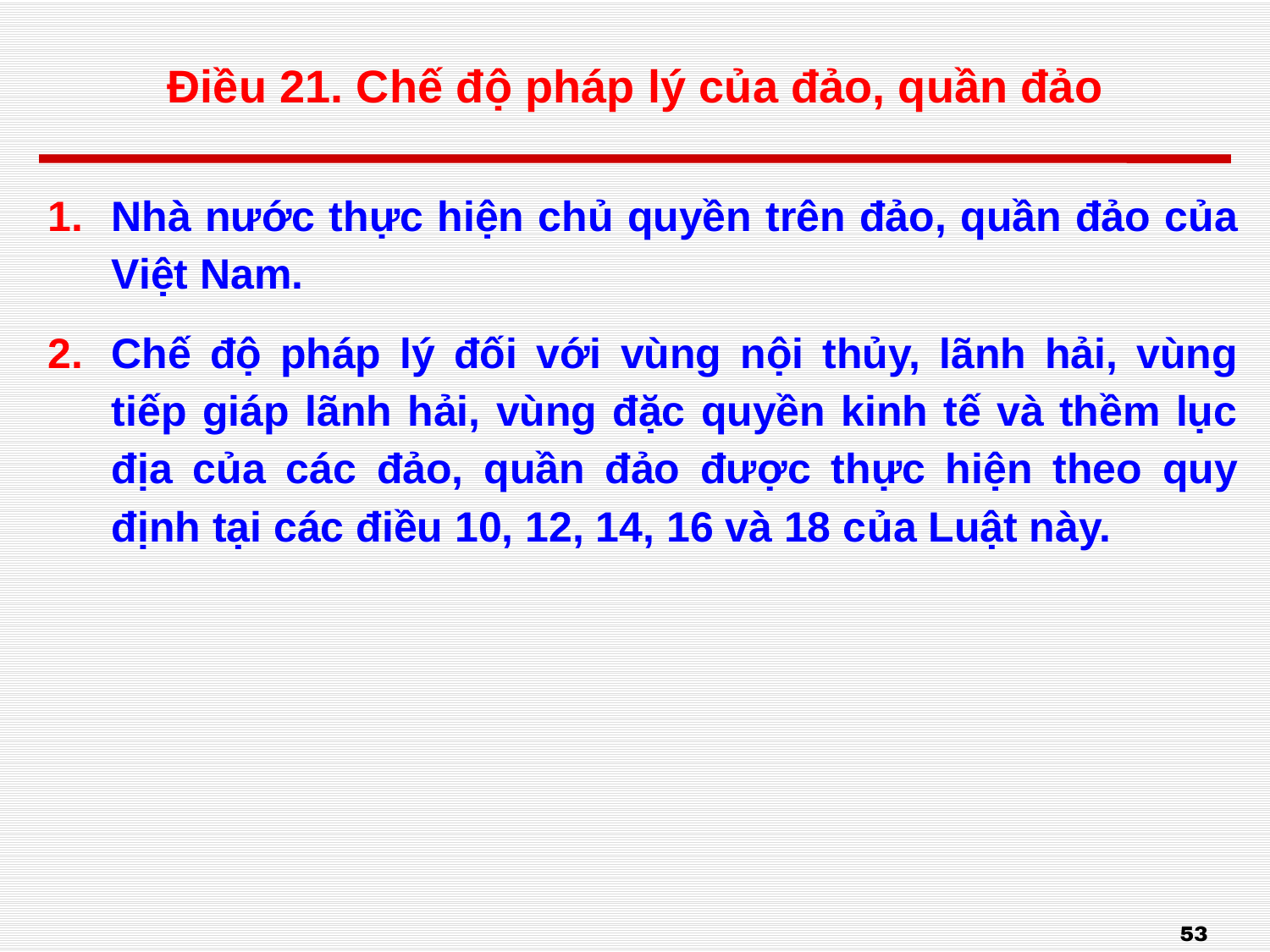

# Điều 21. Chế độ pháp lý của đảo, quần đảo
Nhà nước thực hiện chủ quyền trên đảo, quần đảo của Việt Nam.
Chế độ pháp lý đối với vùng nội thủy, lãnh hải, vùng tiếp giáp lãnh hải, vùng đặc quyền kinh tế và thềm lục địa của các đảo, quần đảo được thực hiện theo quy định tại các điều 10, 12, 14, 16 và 18 của Luật này.